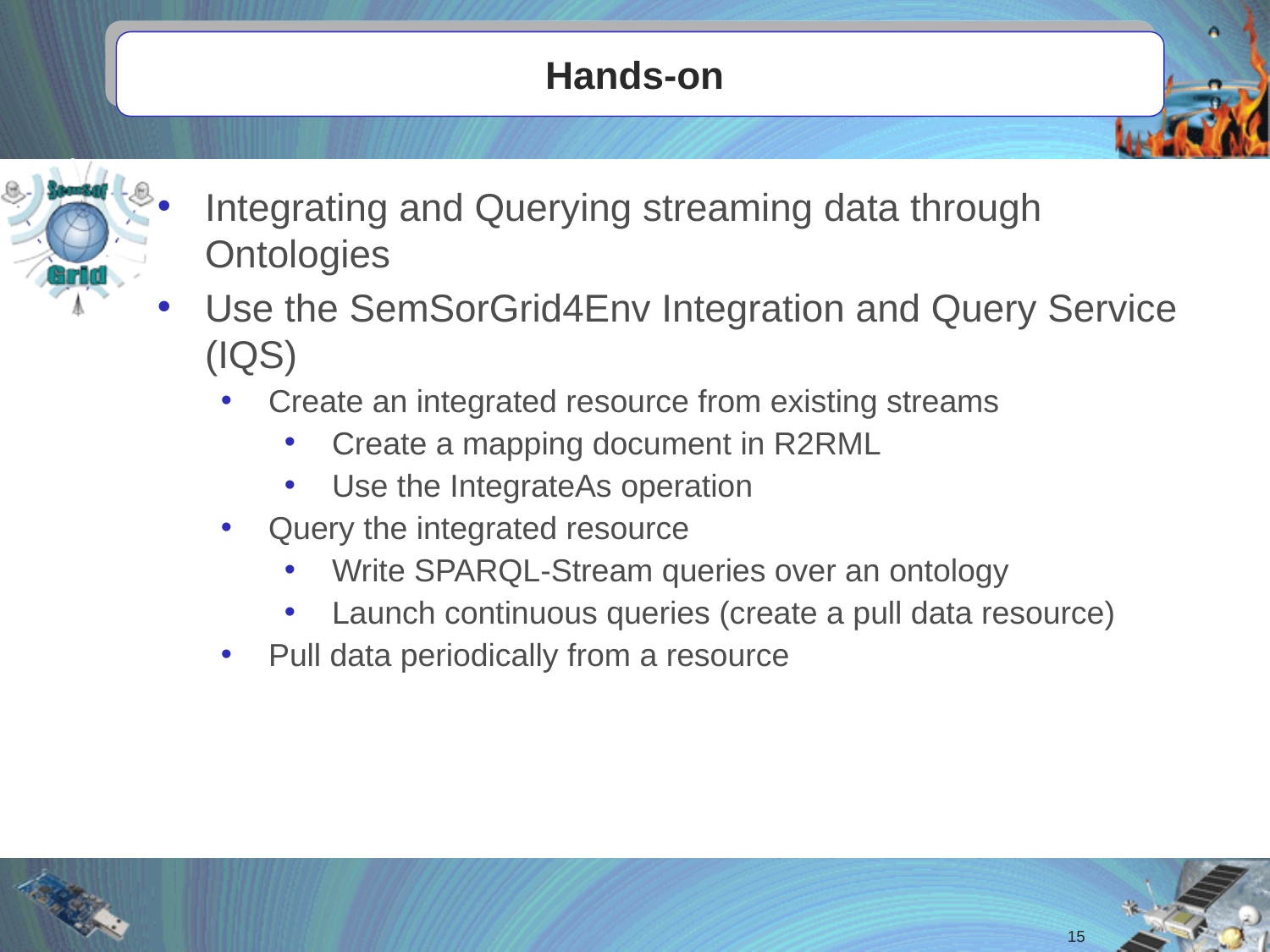

# Hands-on
Integrating and Querying streaming data through Ontologies
Use the SemSorGrid4Env Integration and Query Service (IQS)
Create an integrated resource from existing streams
Create a mapping document in R2RML
Use the IntegrateAs operation
Query the integrated resource
Write SPARQL-Stream queries over an ontology
Launch continuous queries (create a pull data resource)
Pull data periodically from a resource
15